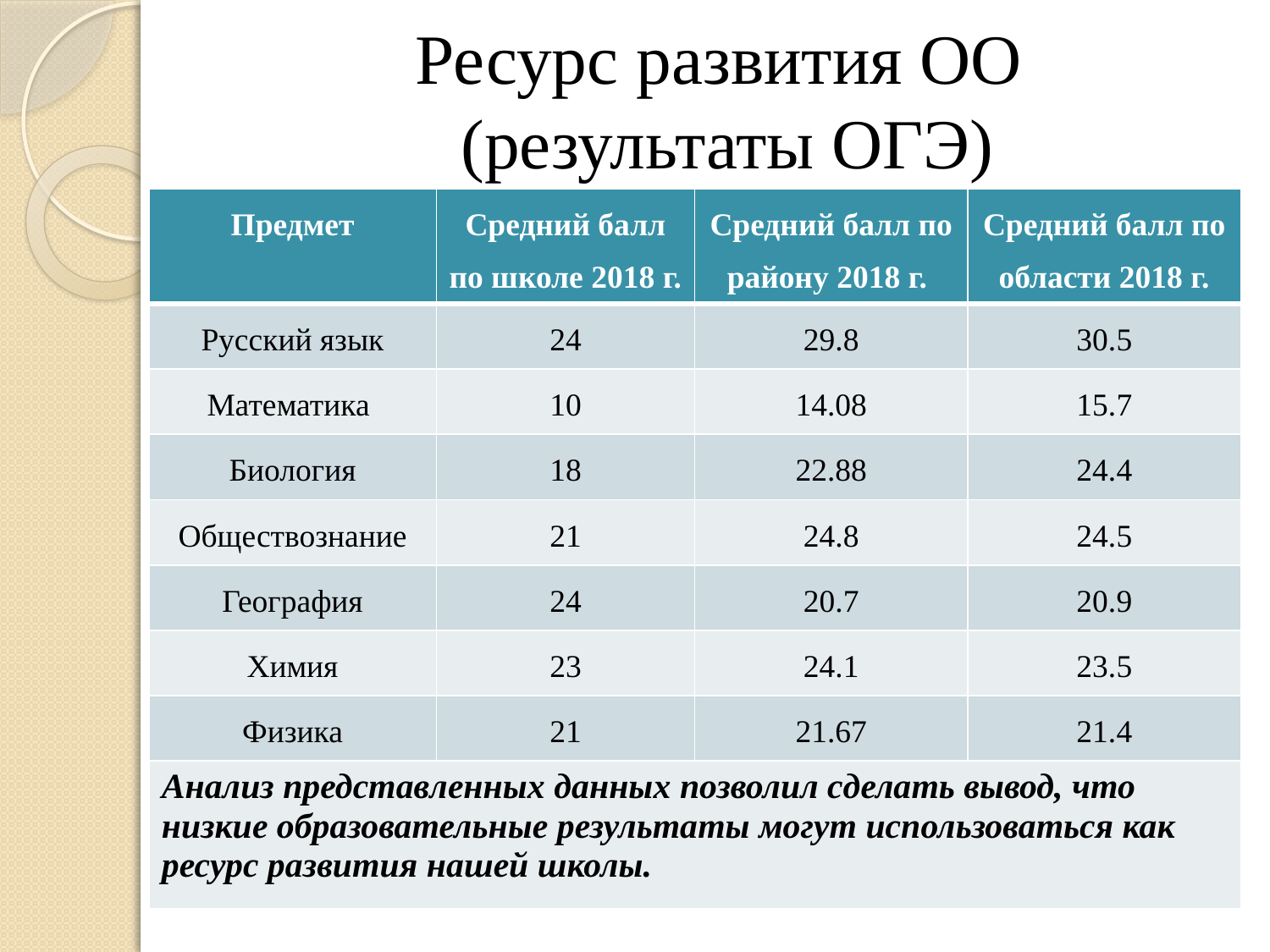

# Ресурс развития ОО (результаты ОГЭ)
| Предмет | Средний балл по школе 2018 г. | Средний балл по району 2018 г. | Средний балл по области 2018 г. |
| --- | --- | --- | --- |
| Русский язык | 24 | 29.8 | 30.5 |
| Математика | 10 | 14.08 | 15.7 |
| Биология | 18 | 22.88 | 24.4 |
| Обществознание | 21 | 24.8 | 24.5 |
| География | 24 | 20.7 | 20.9 |
| Химия | 23 | 24.1 | 23.5 |
| Физика | 21 | 21.67 | 21.4 |
| Анализ представленных данных позволил сделать вывод, что низкие образовательные результаты могут использоваться как ресурс развития нашей школы. |  |  |  |